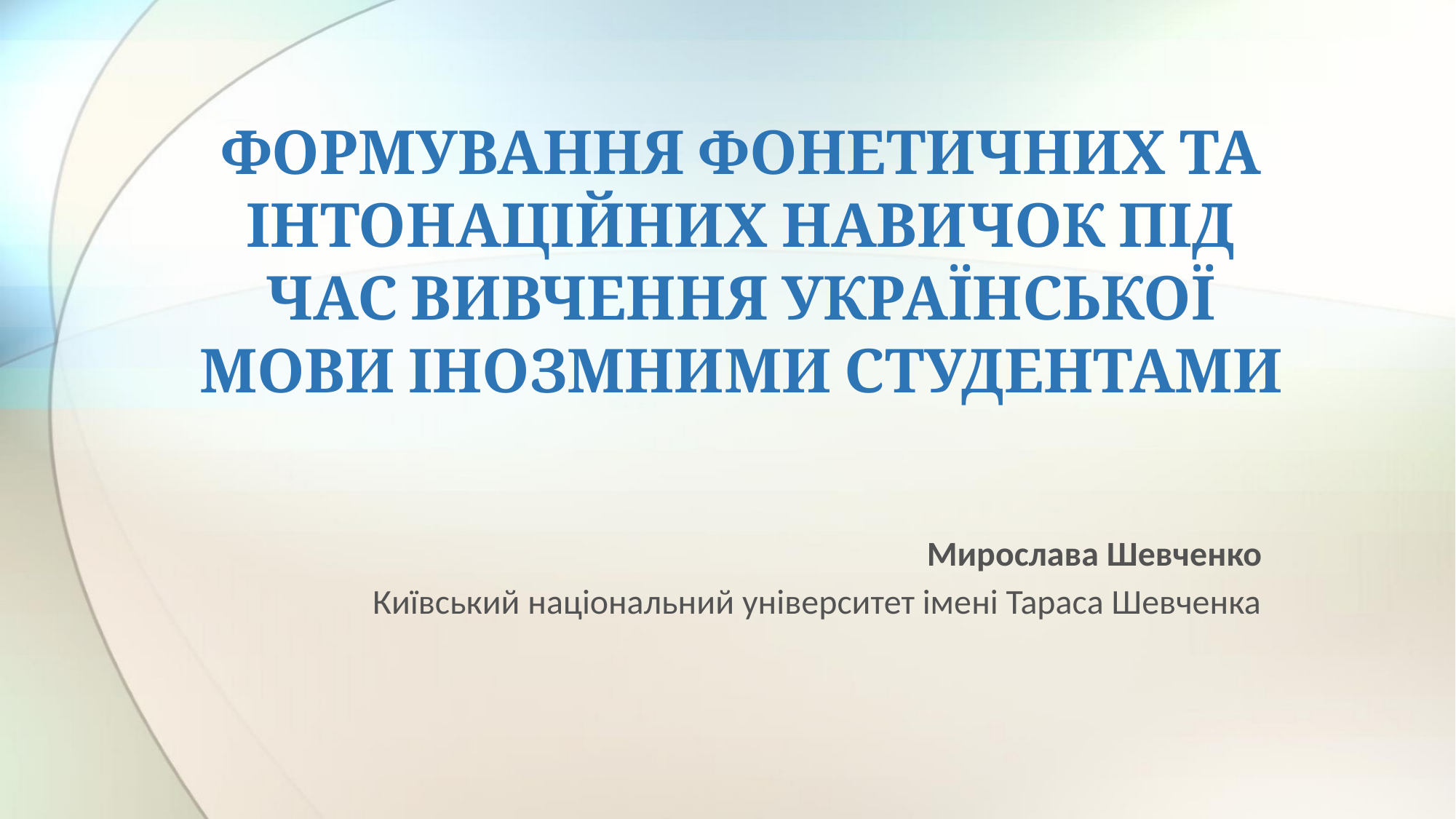

# ФОРМУВАННЯ ФОНЕТИЧНИХ ТА ІНТОНАЦІЙНИХ НАВИЧОК ПІД ЧАС ВИВЧЕННЯ УКРАЇНСЬКОЇ МОВИ ІНОЗМНИМИ СТУДЕНТАМИ

Мирослава Шевченко
Київський національний університет імені Тараса Шевченка